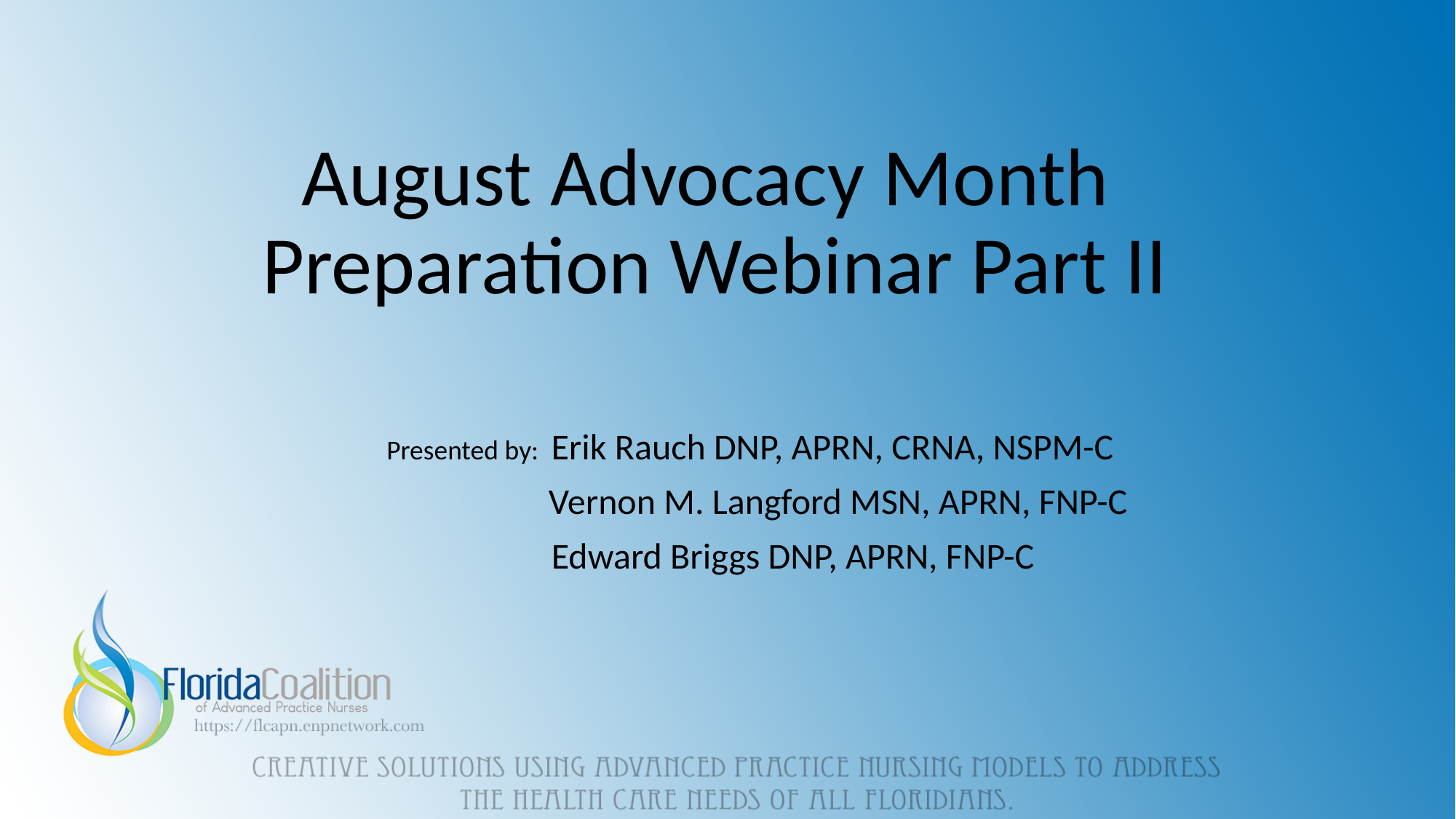

# August Advocacy Month  Preparation Webinar Part II
                                         Presented by:  Erik Rauch DNP, APRN, CRNA, NSPM-C
                           Vernon M. Langford MSN, APRN, FNP-C
                Edward Briggs DNP, APRN, FNP-C